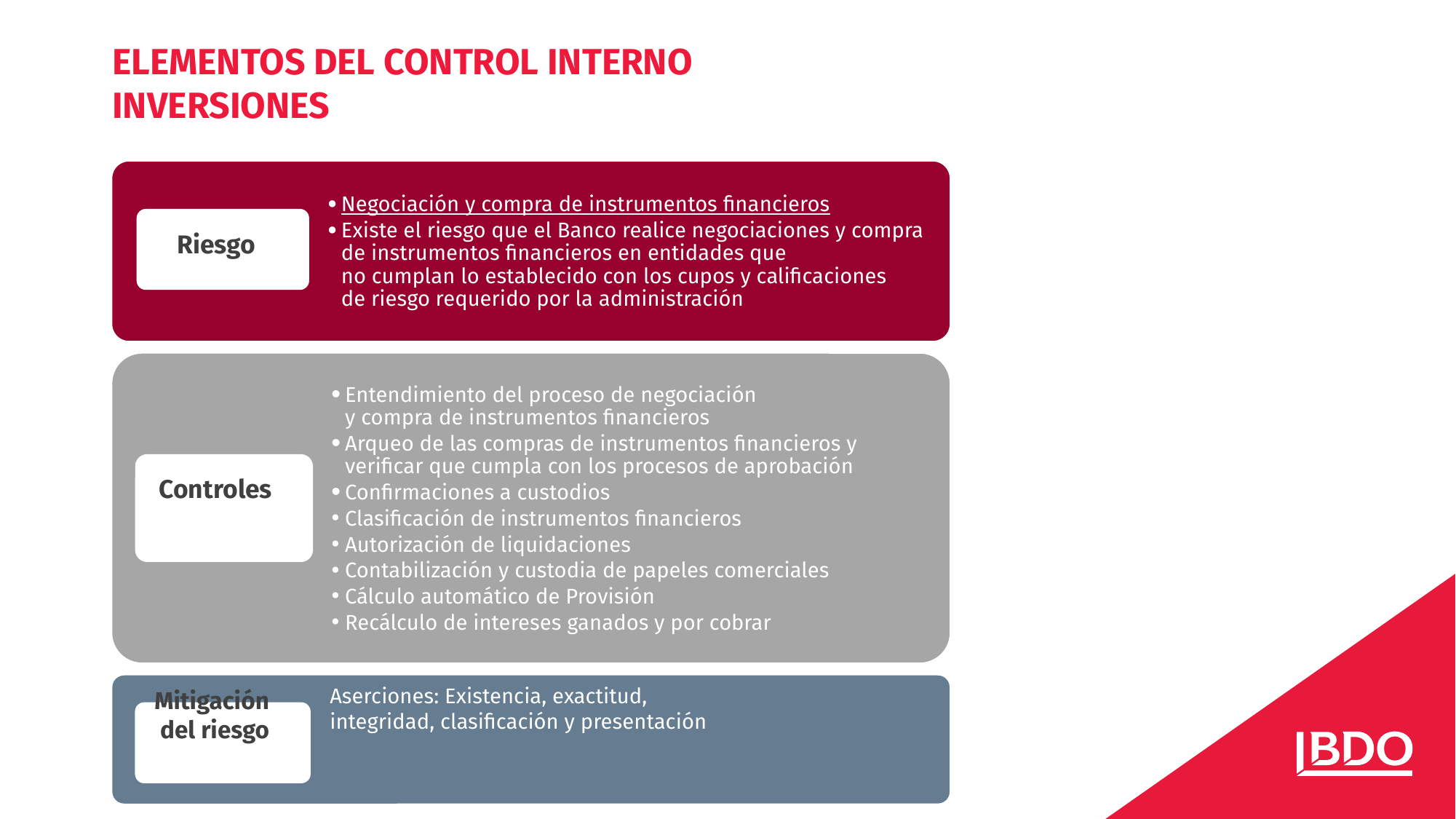

ELEMENTOS DEL CONTROL INTERNO
INVERSIONES

Negociación y compra de instrumentos financieros
Existe el riesgo que el Banco realice negociaciones y compra de instrumentos financieros en entidades que
no cumplan lo establecido con los cupos y calificaciones
de riesgo requerido por la administración

Entendimiento del proceso de negociación
y compra de instrumentos financieros
Arqueo de las compras de instrumentos financieros y verificar que cumpla con los procesos de aprobación
Confirmaciones a custodios
Clasificación de instrumentos financieros
Autorización de liquidaciones
Contabilización y custodia de papeles comerciales
Cálculo automático de Provisión
Recálculo de intereses ganados y por cobrar

Riesgo
Controles
Aserciones: Existencia, exactitud,
integridad, clasificación y presentación
Mitigación
del riesgo